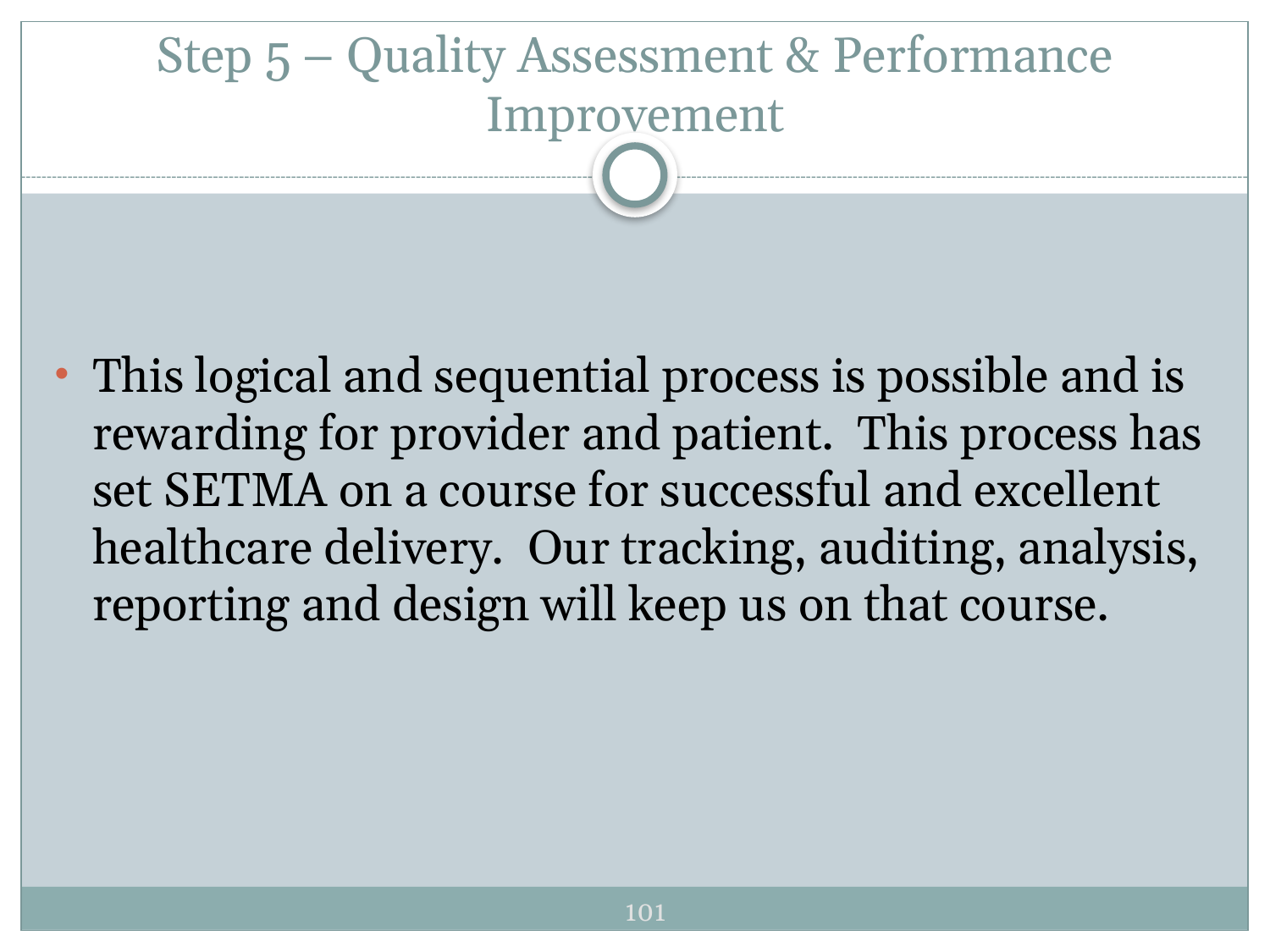

# Step 5 – Quality Assessment & Performance Improvement
This logical and sequential process is possible and is rewarding for provider and patient.  This process has set SETMA on a course for successful and excellent healthcare delivery.  Our tracking, auditing, analysis, reporting and design will keep us on that course.
101